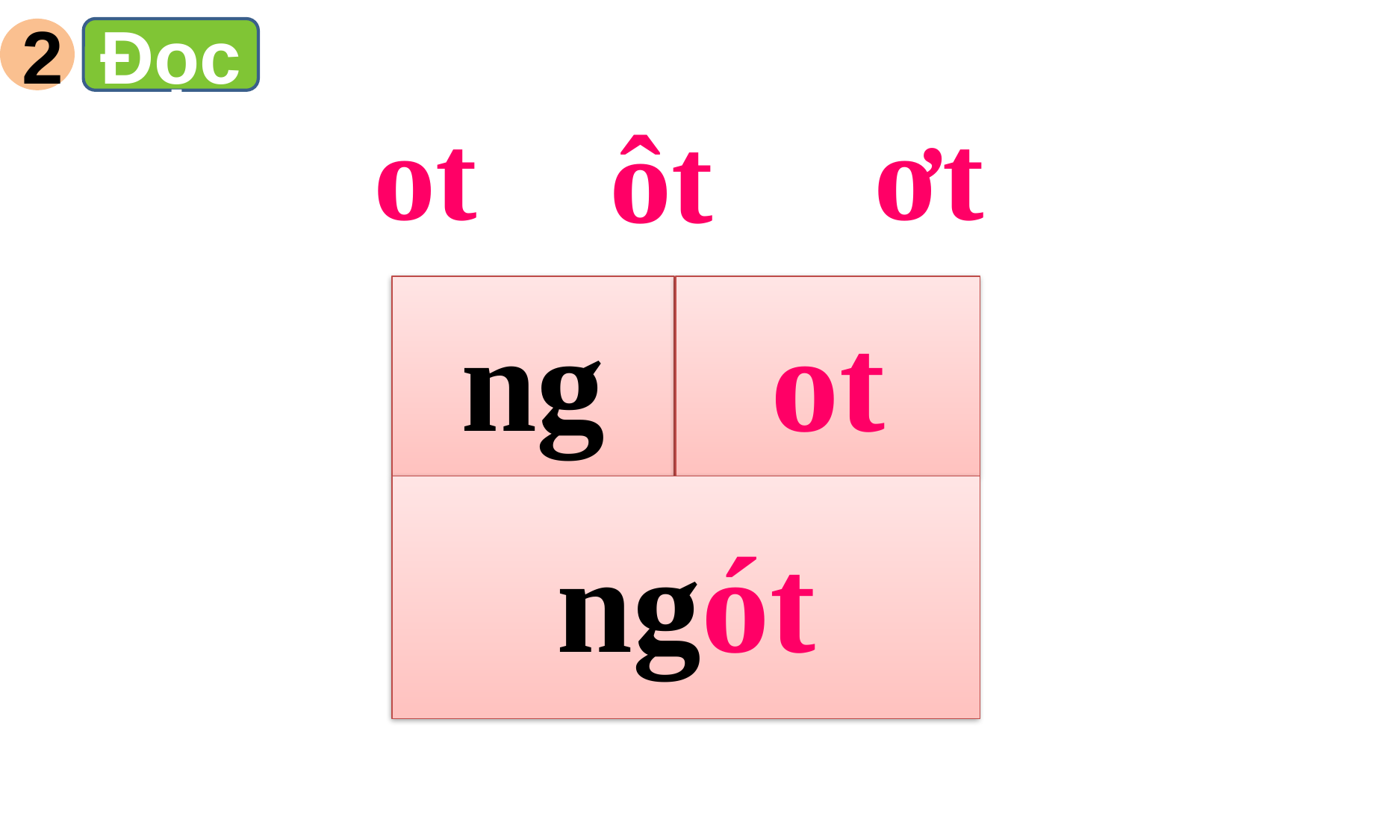

Đọc
2
ot
ơt
ôt
ng
ot
ngót